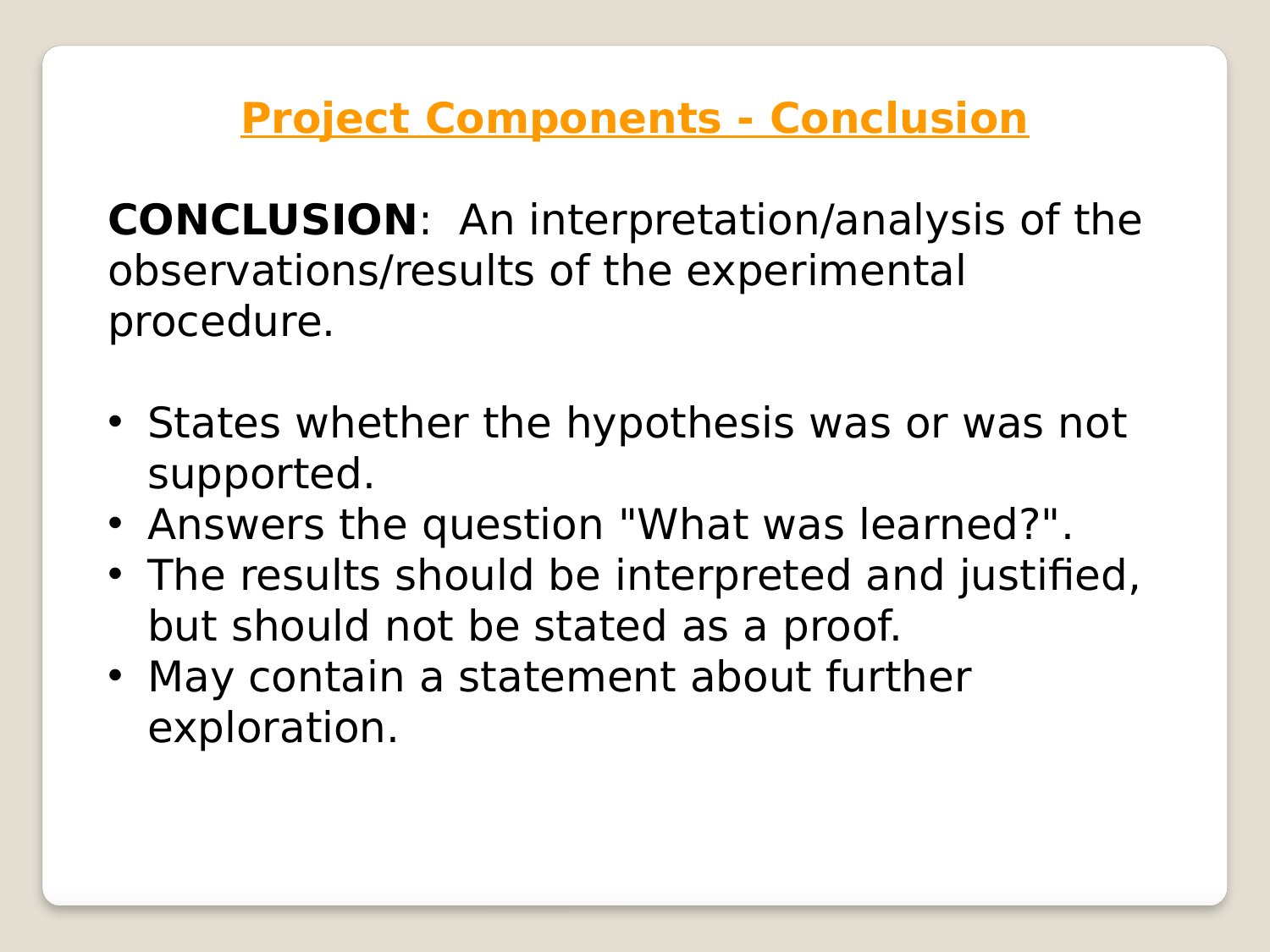

Project Components - Conclusion

CONCLUSION:  An interpretation/analysis of the observations/results of the experimental procedure.

States whether the hypothesis was or was not supported.
Answers the question "What was learned?".
The results should be interpreted and justified, but should not be stated as a proof.
May contain a statement about further exploration.